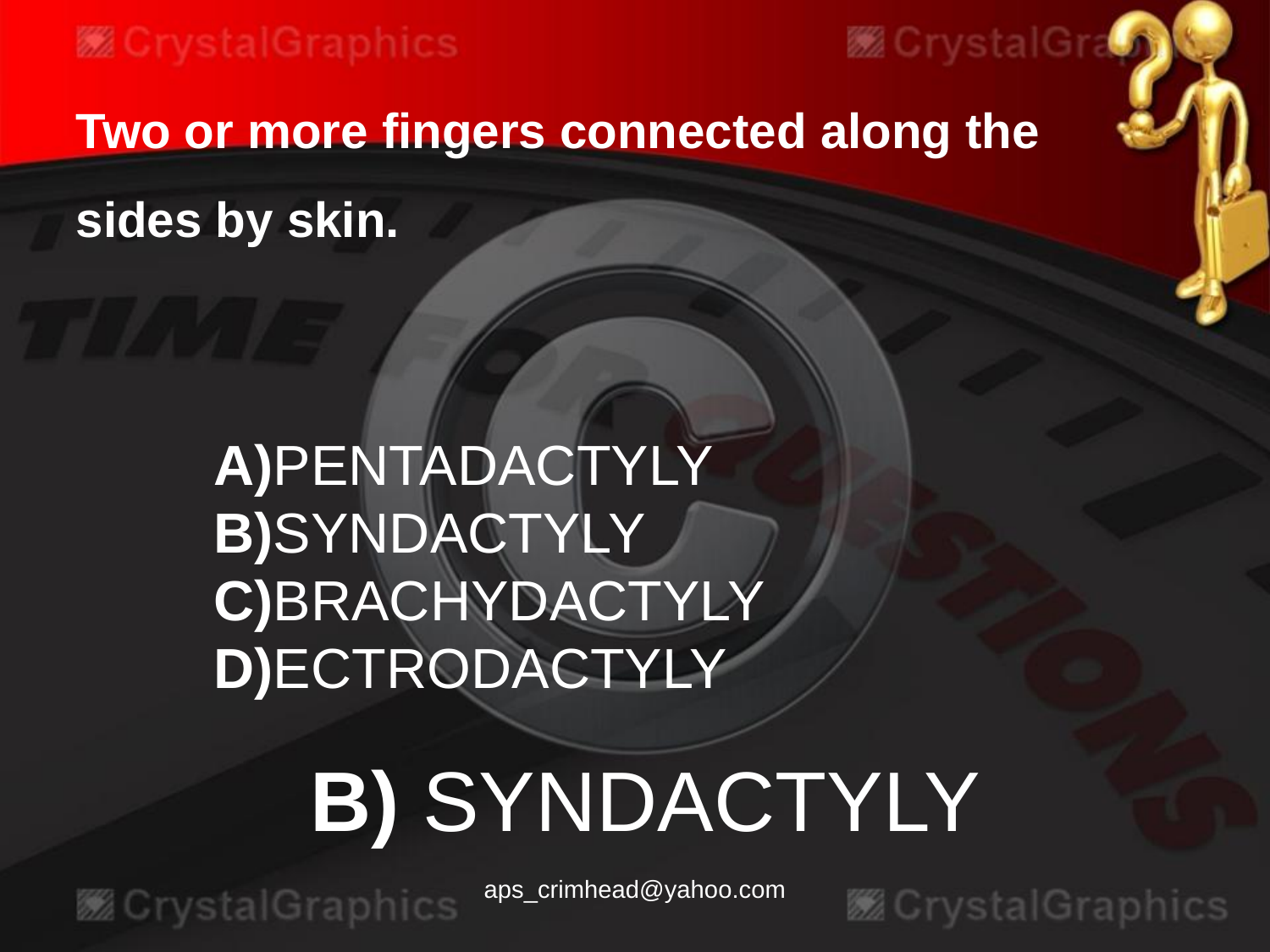

Two or more fingers connected along the sides by skin.
A)PENTADACTYLY
B)SYNDACTYLY
C)BRACHYDACTYLY
D)ECTRODACTYLY
B) SYNDACTYLY
aps_crimhead@yahoo.com